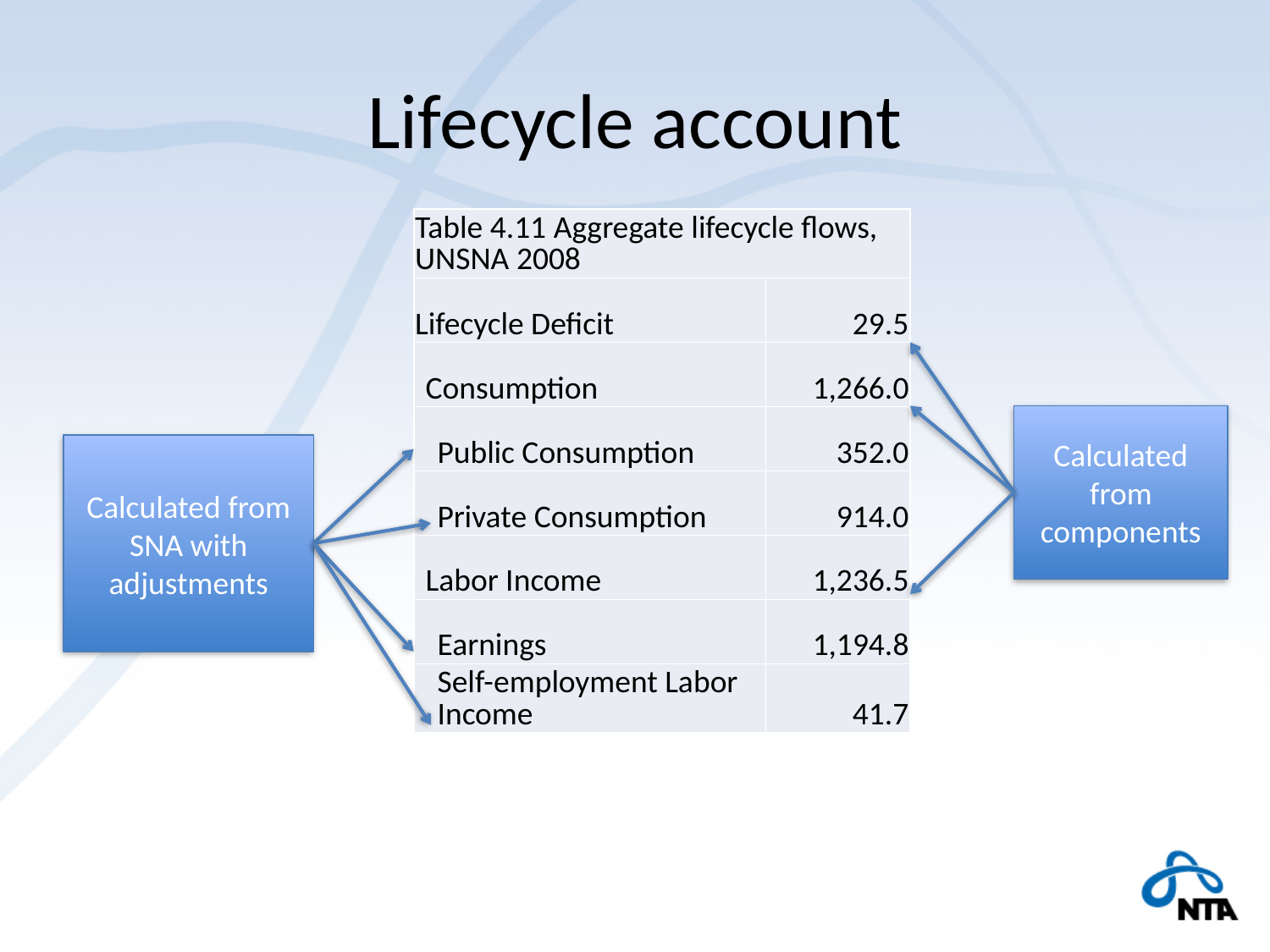

# Lifecycle account
| Table 4.11 Aggregate lifecycle flows, UNSNA 2008 |  |
| --- | --- |
| Lifecycle Deficit | 29.5 |
| Consumption | 1,266.0 |
| Public Consumption | 352.0 |
| Private Consumption | 914.0 |
| Labor Income | 1,236.5 |
| Earnings | 1,194.8 |
| Self-employment Labor Income | 41.7 |
Calculated from components
Calculated from SNA with adjustments